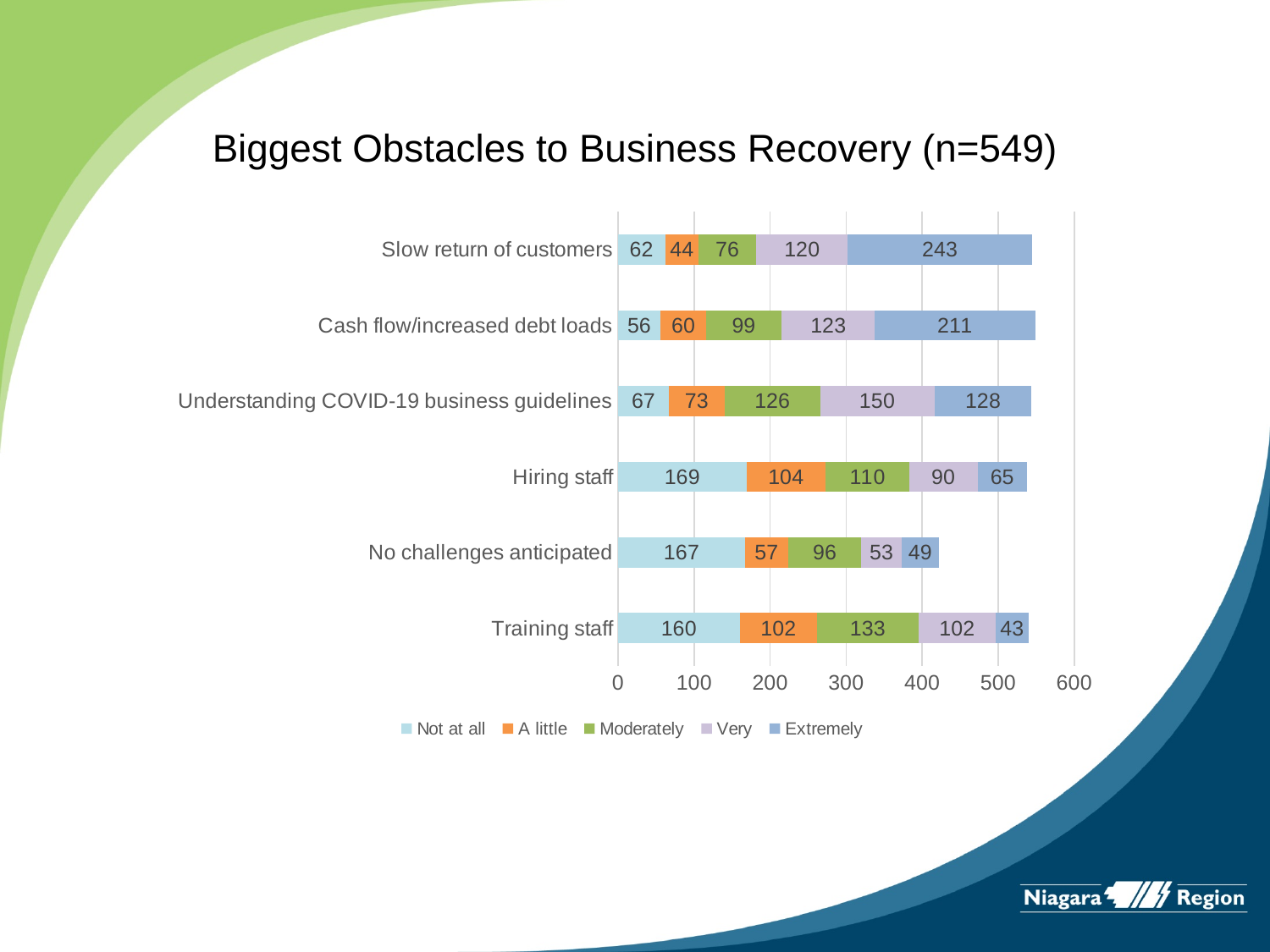

# Biggest Obstacles to Business Recovery (n=549)

### Chart

| Category | Not at all  | A little  | Moderately  | Very  | Extremely  |
|---|---|---|---|---|---|
| Training staff | 160.0 | 102.0 | 133.0 | 102.0 | 43.0 |
| No challenges anticipated | 167.0 | 57.0 | 96.0 | 53.0 | 49.0 |
| Hiring staff | 169.0 | 104.0 | 110.0 | 90.0 | 65.0 |
| Understanding COVID-19 business guidelines | 67.0 | 73.0 | 126.0 | 150.0 | 128.0 |
| Cash flow/increased debt loads | 56.0 | 60.0 | 99.0 | 123.0 | 211.0 |
| Slow return of customers | 62.0 | 44.0 | 76.0 | 120.0 | 243.0 |